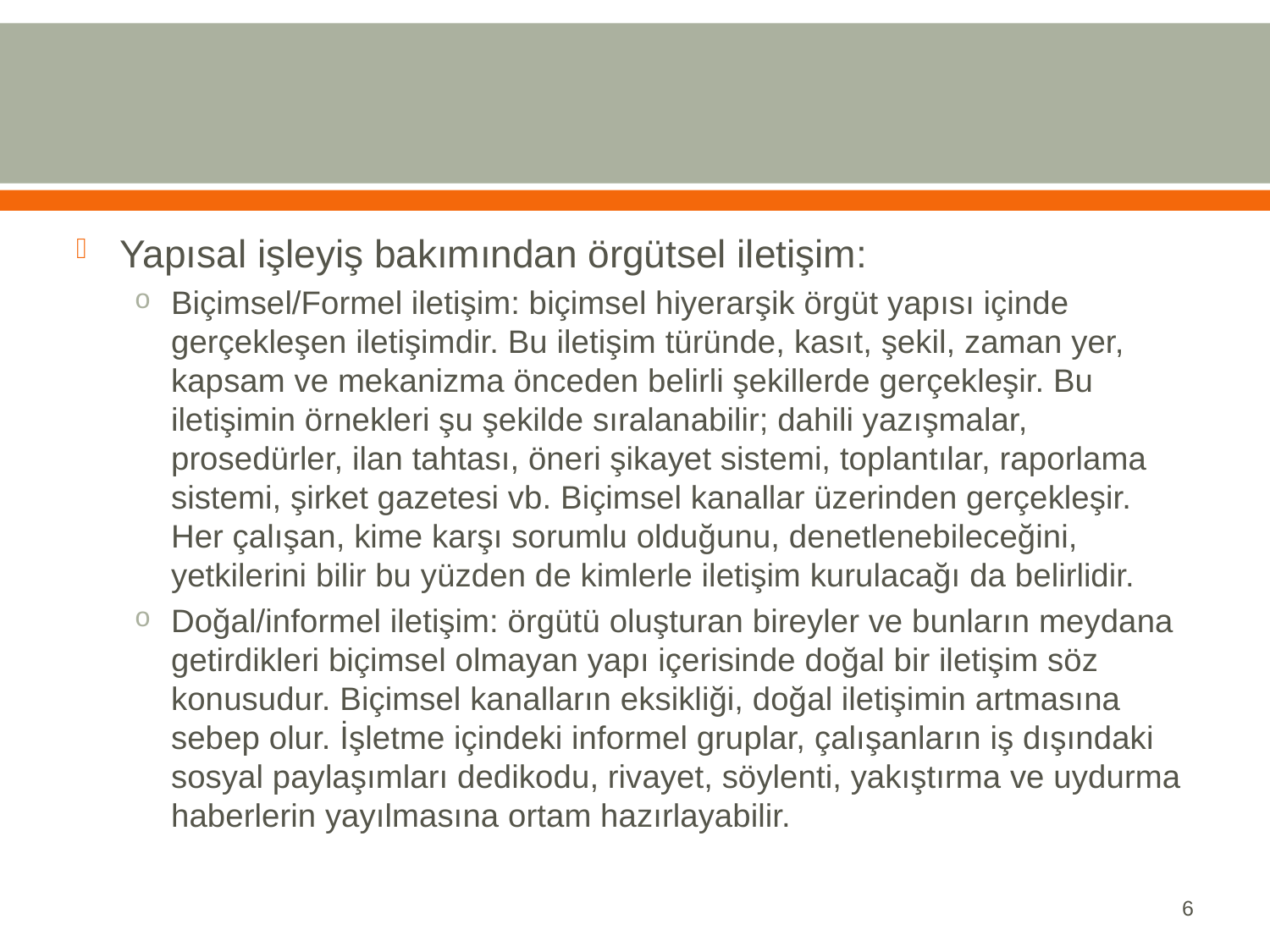

#
Yapısal işleyiş bakımından örgütsel iletişim:
Biçimsel/Formel iletişim: biçimsel hiyerarşik örgüt yapısı içinde gerçekleşen iletişimdir. Bu iletişim türünde, kasıt, şekil, zaman yer, kapsam ve mekanizma önceden belirli şekillerde gerçekleşir. Bu iletişimin örnekleri şu şekilde sıralanabilir; dahili yazışmalar, prosedürler, ilan tahtası, öneri şikayet sistemi, toplantılar, raporlama sistemi, şirket gazetesi vb. Biçimsel kanallar üzerinden gerçekleşir. Her çalışan, kime karşı sorumlu olduğunu, denetlenebileceğini, yetkilerini bilir bu yüzden de kimlerle iletişim kurulacağı da belirlidir.
Doğal/informel iletişim: örgütü oluşturan bireyler ve bunların meydana getirdikleri biçimsel olmayan yapı içerisinde doğal bir iletişim söz konusudur. Biçimsel kanalların eksikliği, doğal iletişimin artmasına sebep olur. İşletme içindeki informel gruplar, çalışanların iş dışındaki sosyal paylaşımları dedikodu, rivayet, söylenti, yakıştırma ve uydurma haberlerin yayılmasına ortam hazırlayabilir.
6